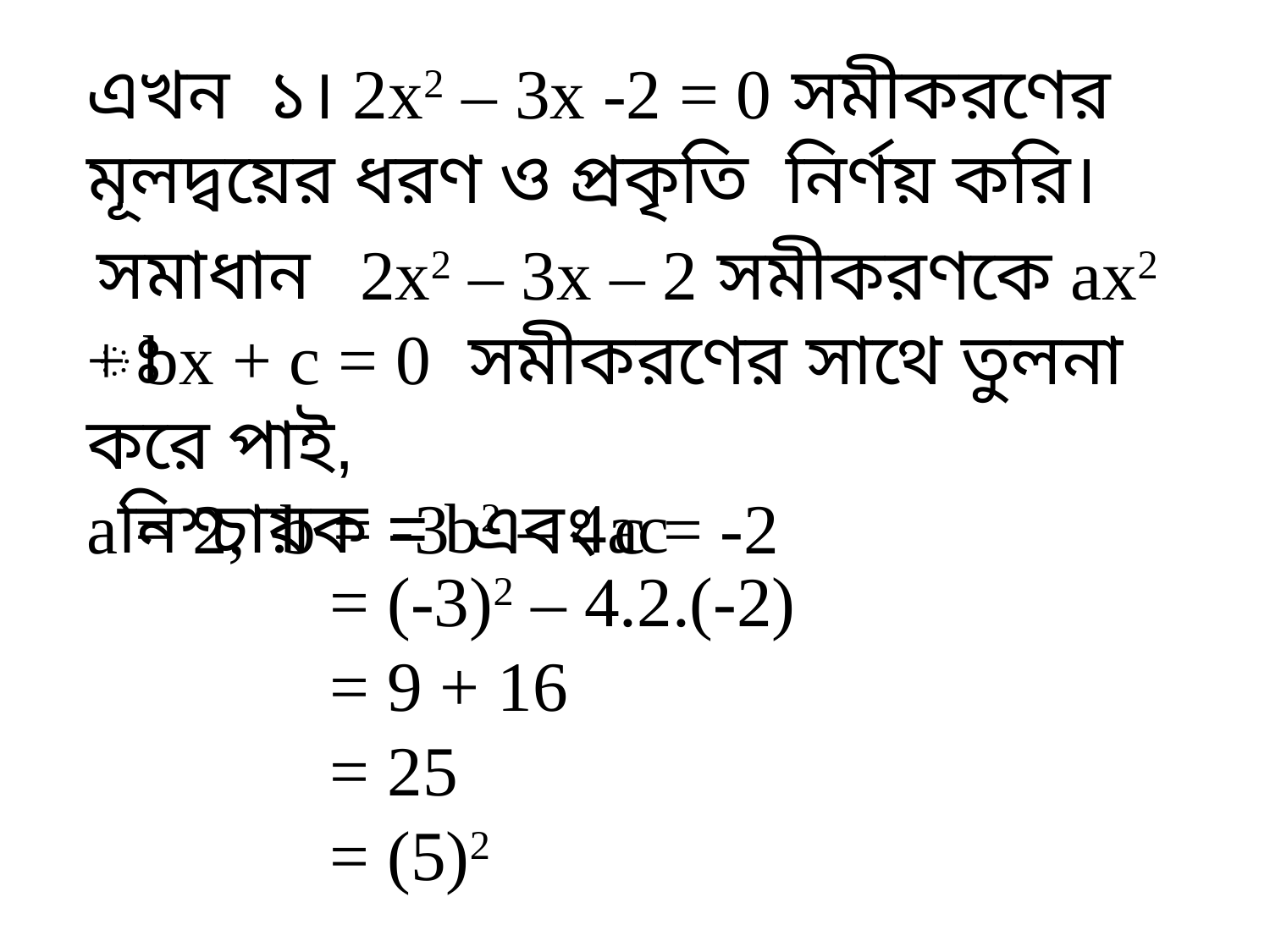

এখন  ১। 2x2 – 3x -2 = 0 সমীকরণের মূলদ্বয়ের ধরণ ও প্রকৃতি  নির্ণয় করি।
সমাধানঃ
              2x2 – 3x – 2 সমীকরণকে ax2 + bx + c = 0  সমীকরণের সাথে তুলনা করে পাই,
a = 2,  b = -3 এবং c = -2
নিশ্চায়ক = b2 – 4ac
= (-3)2 – 4.2.(-2)
= 9 + 16
= 25
= (5)2